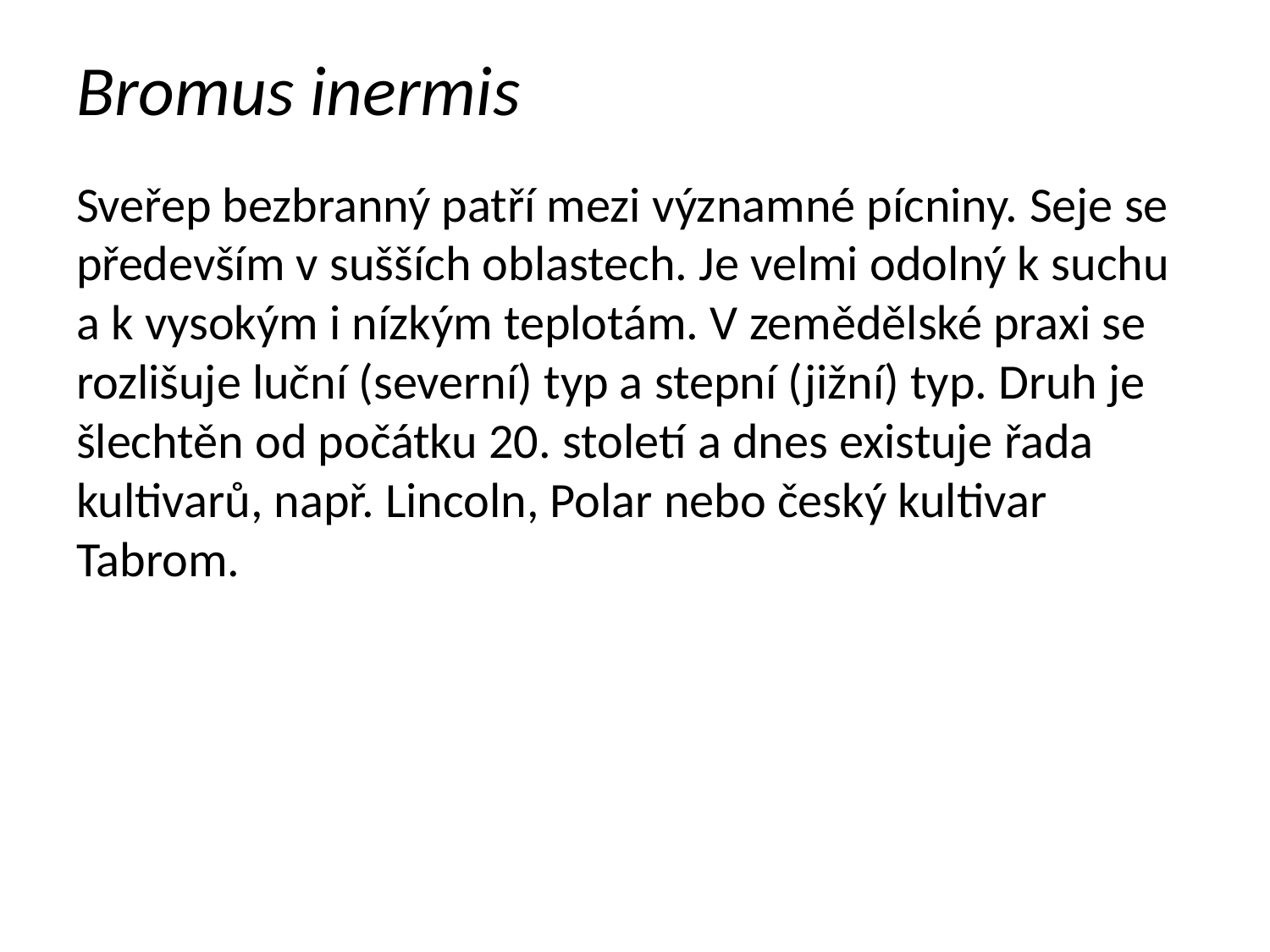

# Bromus inermis
Sveřep bezbranný patří mezi významné pícniny. Seje se především v sušších oblastech. Je velmi odolný k suchu a k vysokým i nízkým teplotám. V zemědělské praxi se rozlišuje luční (severní) typ a stepní (jižní) typ. Druh je šlechtěn od počátku 20. století a dnes existuje řada kultivarů, např. Lincoln, Polar nebo český kultivar Tabrom.